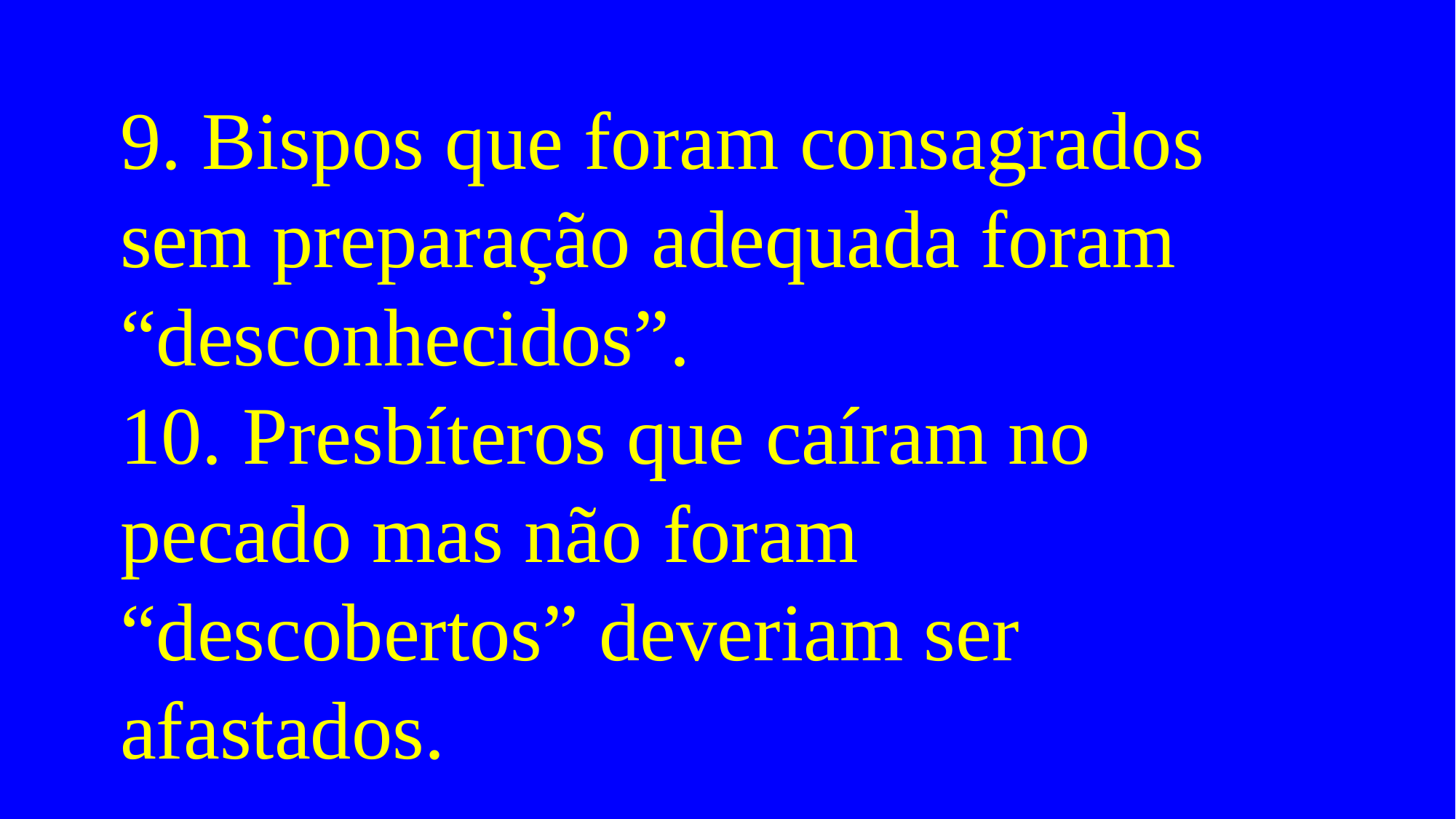

# 9. Bispos que foram consagrados sem preparação adequada foram “desconhecidos”. 10. Presbíteros que caíram no pecado mas não foram “descobertos” deveriam ser afastados.